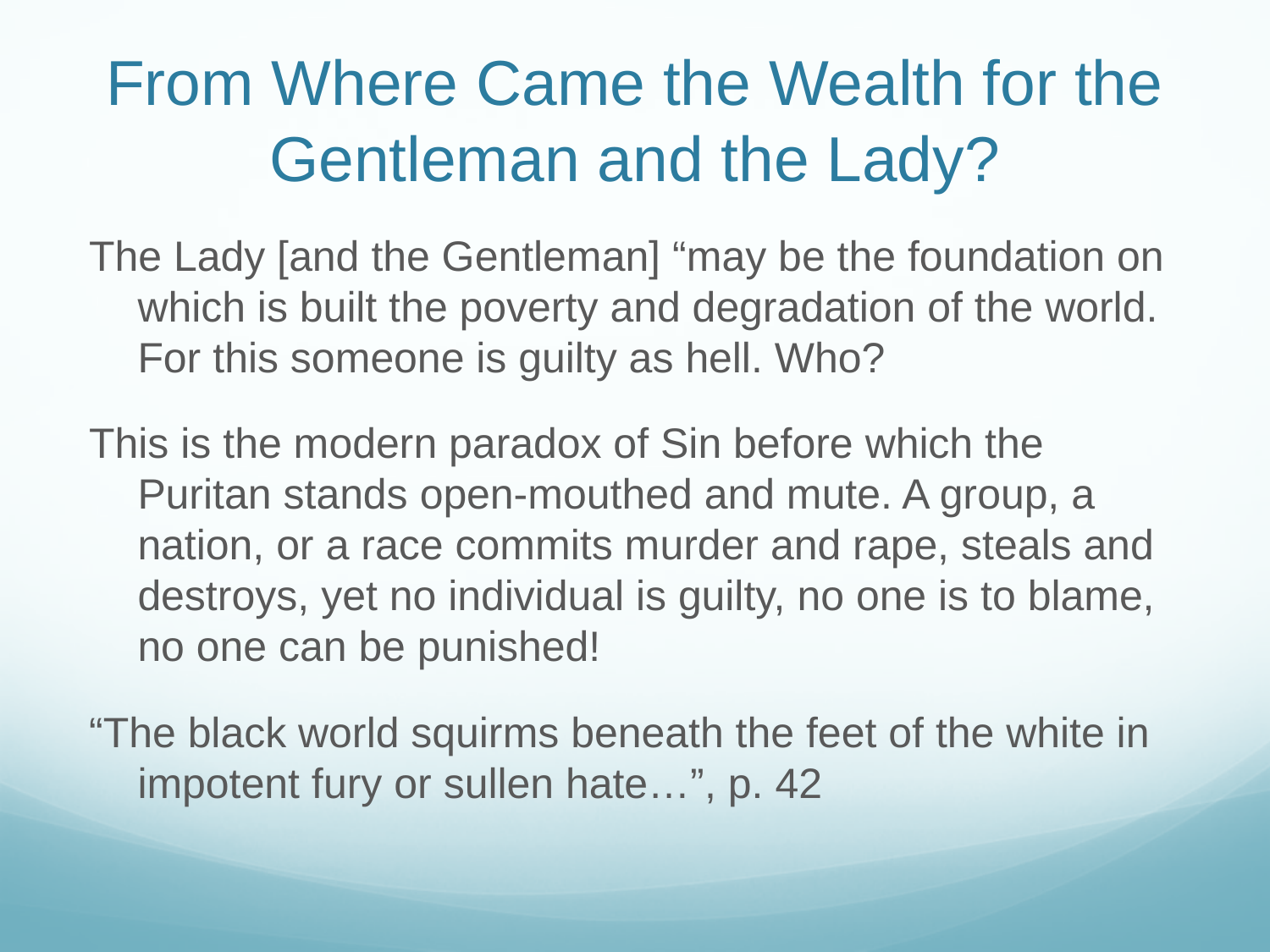

# From Where Came the Wealth for the Gentleman and the Lady?
The Lady [and the Gentleman] “may be the foundation on which is built the poverty and degradation of the world. For this someone is guilty as hell. Who?
This is the modern paradox of Sin before which the Puritan stands open-mouthed and mute. A group, a nation, or a race commits murder and rape, steals and destroys, yet no individual is guilty, no one is to blame, no one can be punished!
“The black world squirms beneath the feet of the white in impotent fury or sullen hate…”, p. 42